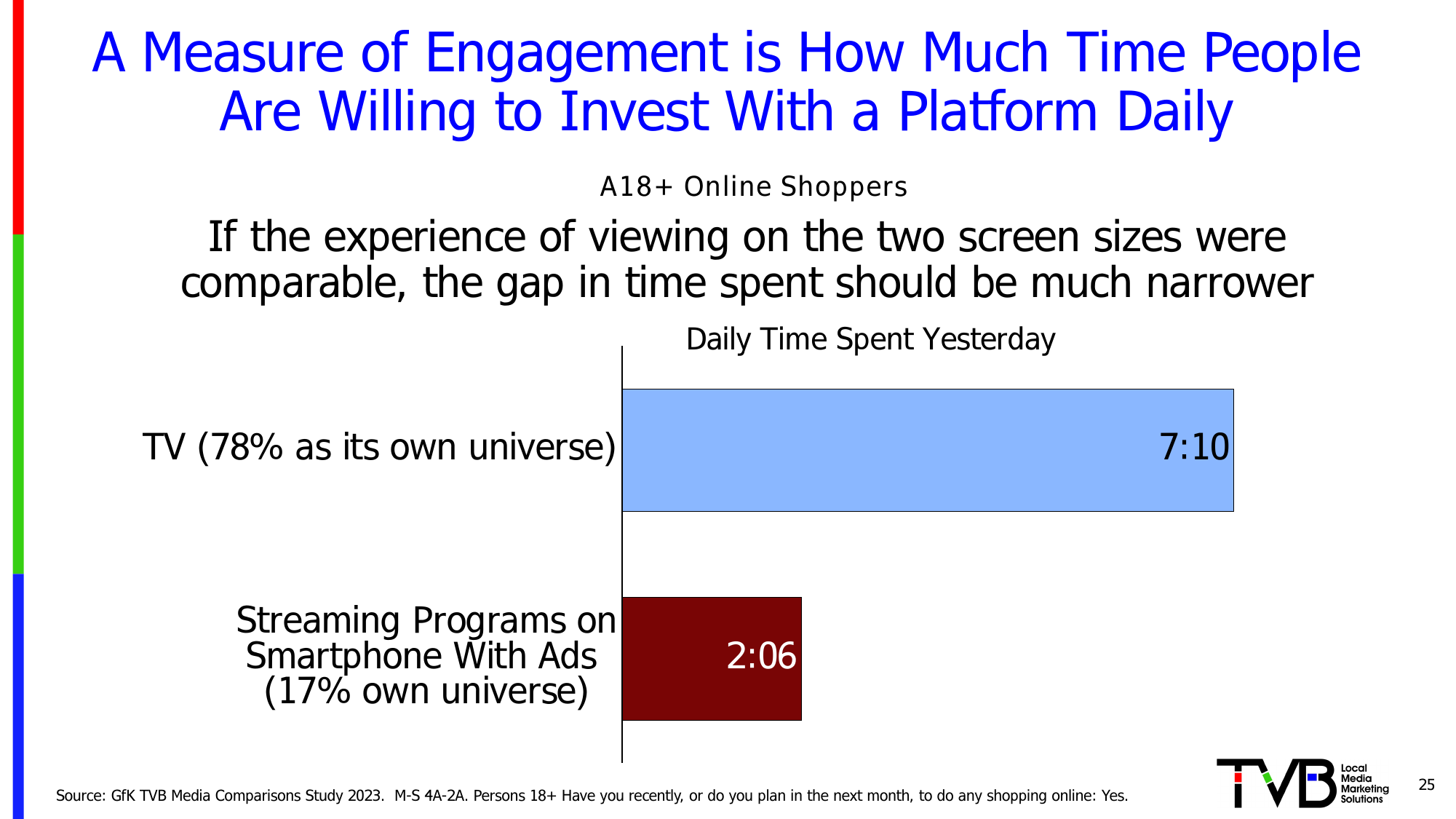

# A Measure of Engagement is How Much Time People Are Willing to Invest With a Platform Daily
A18+ Online Shoppers
If the experience of viewing on the two screen sizes were comparable, the gap in time spent should be much narrower

[unsupported chart]

25
Source: GfK TVB Media Comparisons Study 2023.  M-S 4A-2A. Persons 18+ Have you recently, or do you plan in the next month, to do any shopping online: Yes.